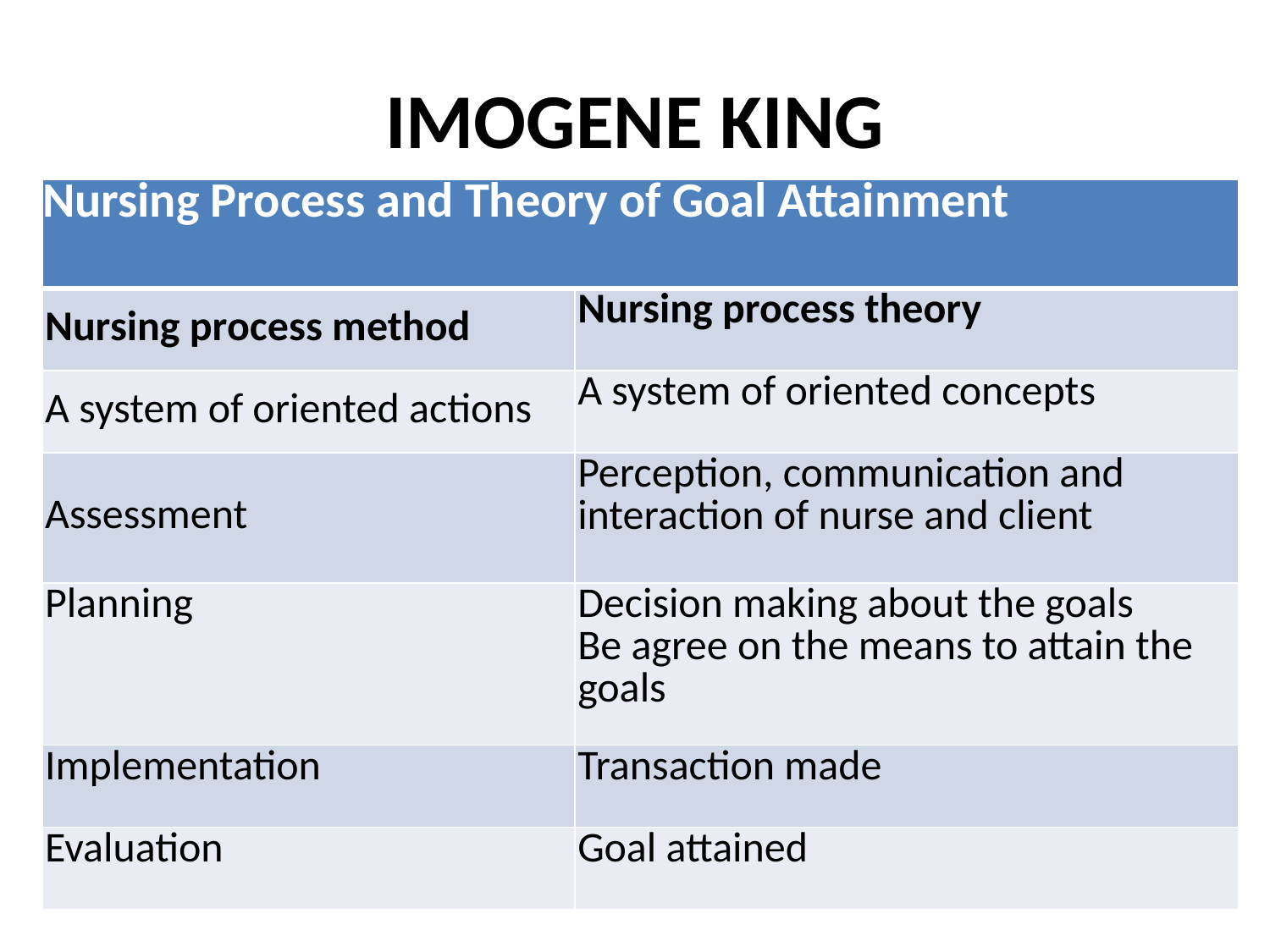

# IMOGENE KING
| Nursing Process and Theory of Goal Attainment |  |
| --- | --- |
| Nursing process method | Nursing process theory |
| A system of oriented actions | A system of oriented concepts |
| Assessment | Perception, communication and interaction of nurse and client |
| Planning | Decision making about the goals Be agree on the means to attain the goals |
| Implementation | Transaction made |
| Evaluation | Goal attained |